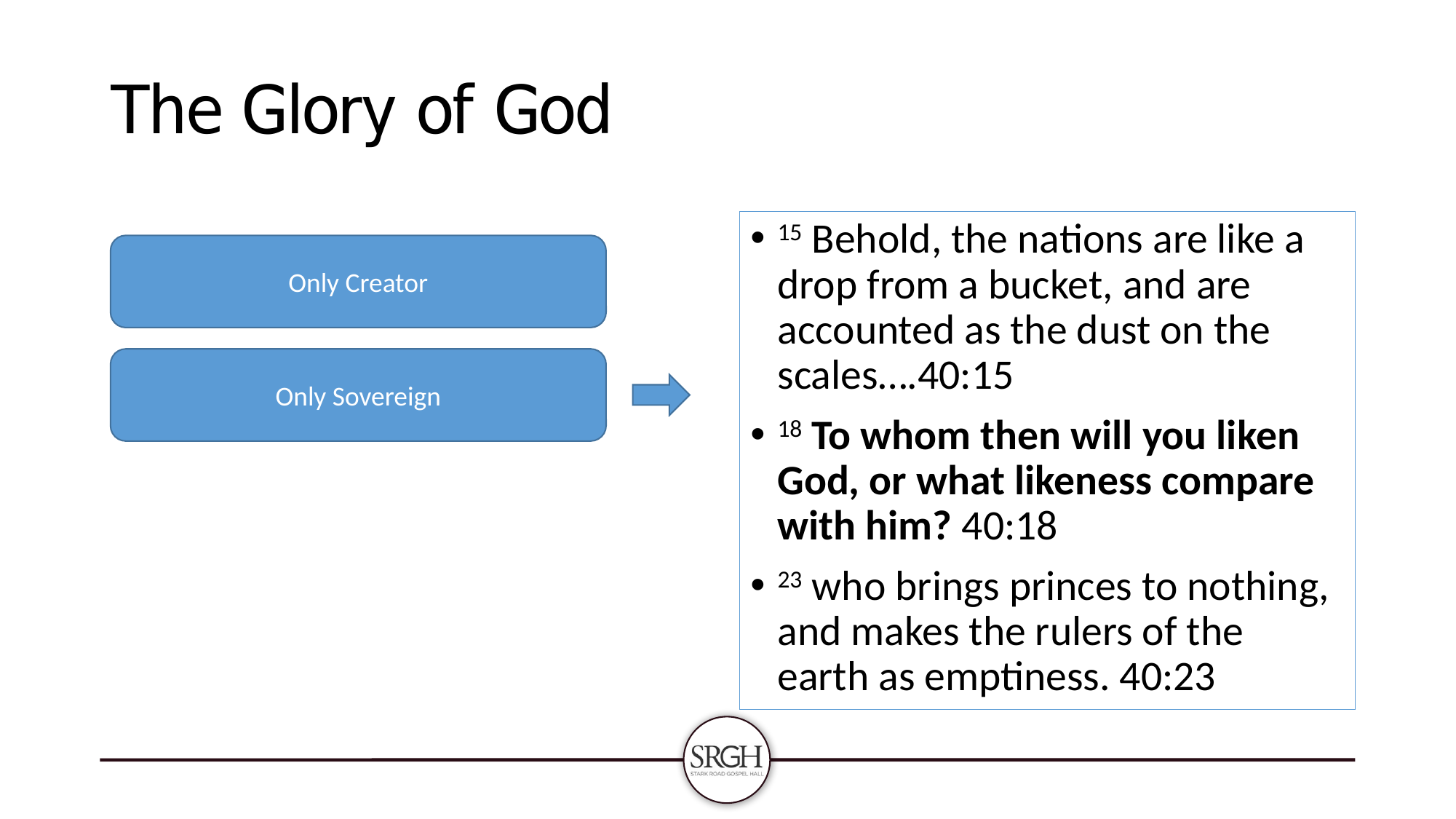

# The Glory of God
15 Behold, the nations are like a drop from a bucket, and are accounted as the dust on the scales….40:15
18 To whom then will you liken God, or what likeness compare with him? 40:18
23 who brings princes to nothing,
and makes the rulers of the earth as emptiness. 40:23

Only Creator
Only Sovereign